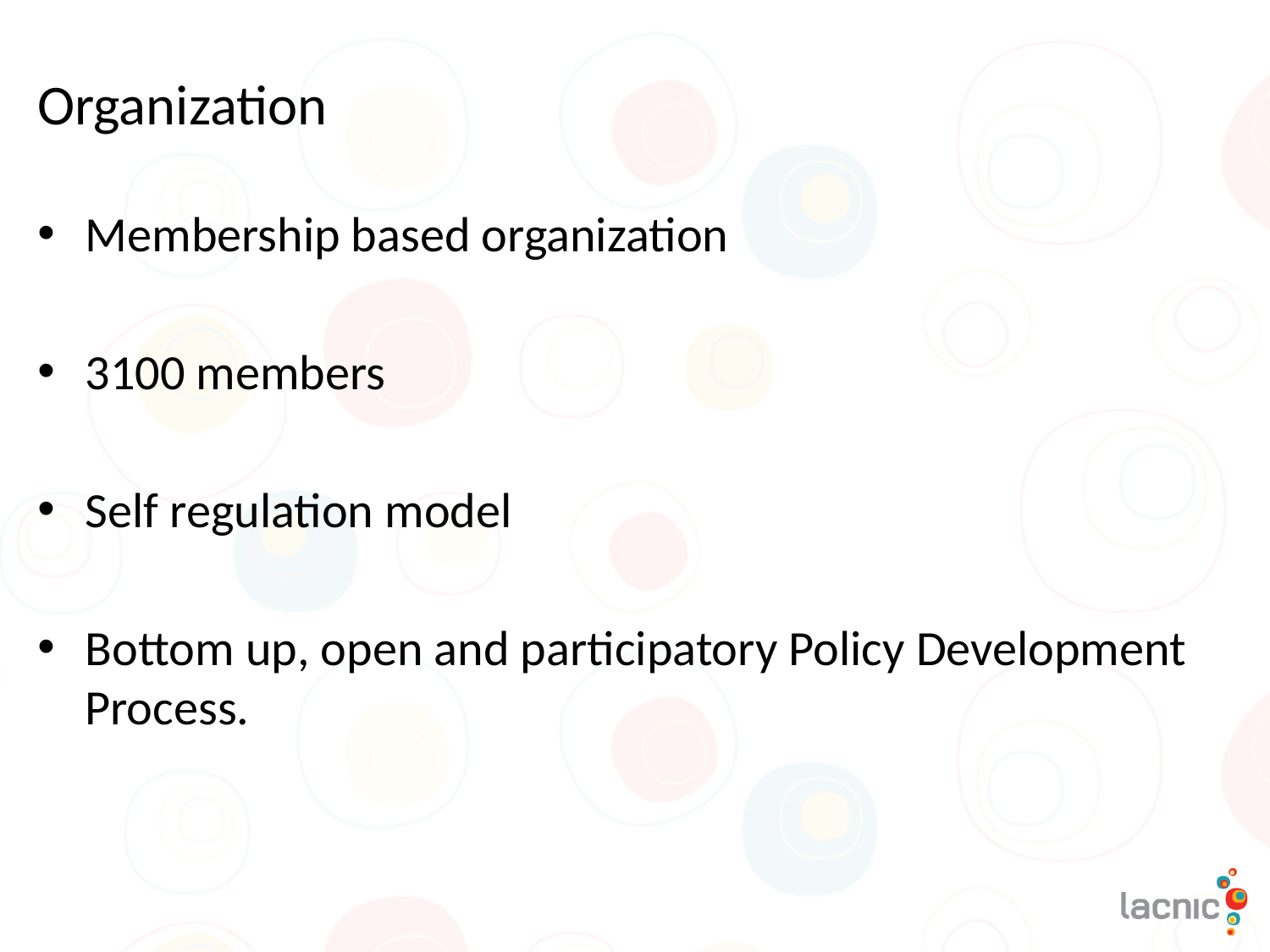

# Organization
Membership based organization

3100 members

Self regulation model

Bottom up, open and participatory Policy Development Process.